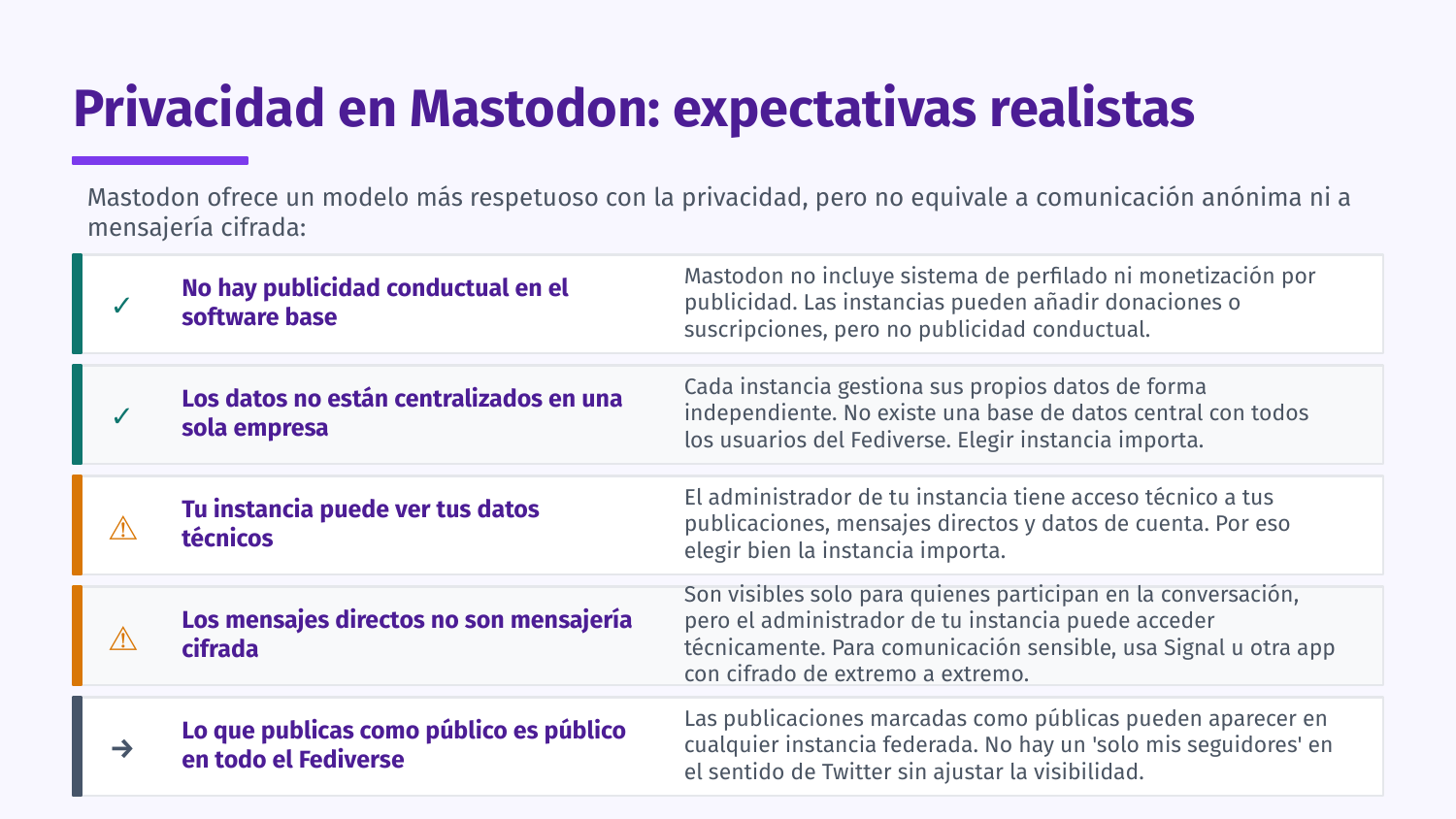

Privacidad en Mastodon: expectativas realistas

Mastodon ofrece un modelo más respetuoso con la privacidad, pero no equivale a comunicación anónima ni a mensajería cifrada:

✓
No hay publicidad conductual en el software base
Mastodon no incluye sistema de perfilado ni monetización por publicidad. Las instancias pueden añadir donaciones o suscripciones, pero no publicidad conductual.

✓
Los datos no están centralizados en una sola empresa
Cada instancia gestiona sus propios datos de forma independiente. No existe una base de datos central con todos los usuarios del Fediverse. Elegir instancia importa.

⚠
Tu instancia puede ver tus datos técnicos
El administrador de tu instancia tiene acceso técnico a tus publicaciones, mensajes directos y datos de cuenta. Por eso elegir bien la instancia importa.

⚠
Los mensajes directos no son mensajería cifrada
Son visibles solo para quienes participan en la conversación, pero el administrador de tu instancia puede acceder técnicamente. Para comunicación sensible, usa Signal u otra app con cifrado de extremo a extremo.

→
Lo que publicas como público es público en todo el Fediverse
Las publicaciones marcadas como públicas pueden aparecer en cualquier instancia federada. No hay un 'solo mis seguidores' en el sentido de Twitter sin ajustar la visibilidad.